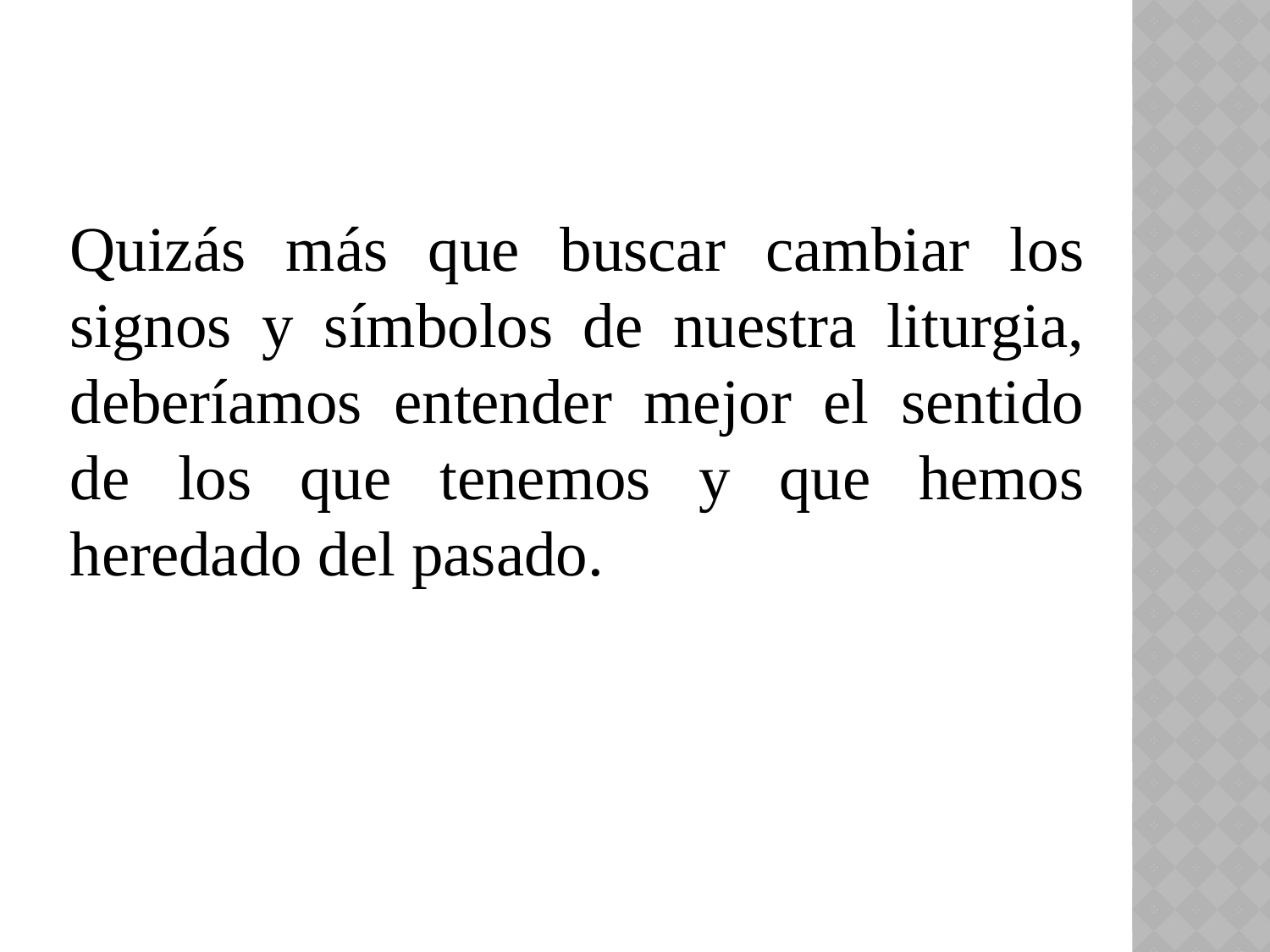

Quizás más que buscar cambiar los signos y símbolos de nuestra liturgia, deberíamos entender mejor el sentido de los que tenemos y que hemos heredado del pasado.